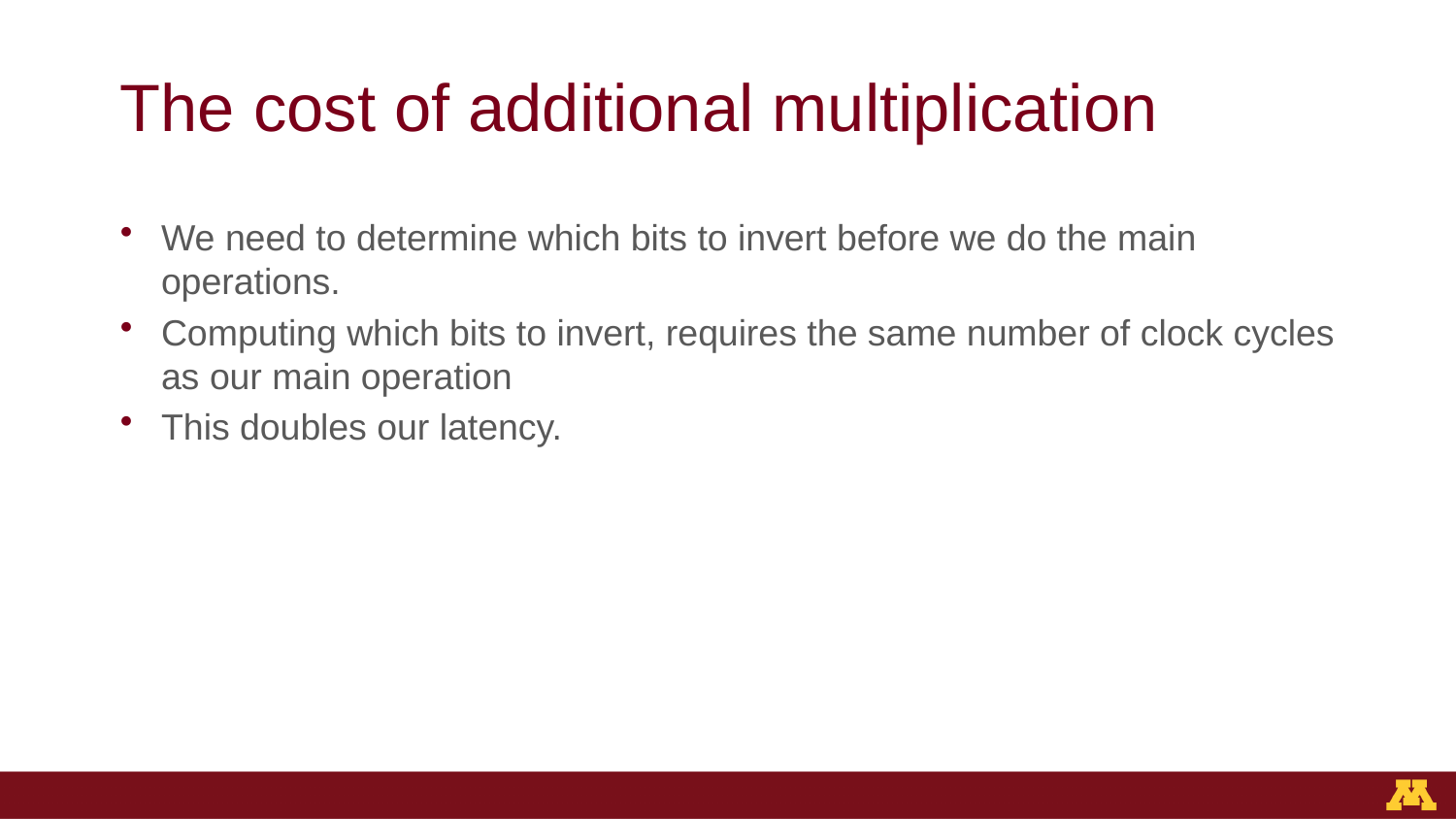

# The cost of additional multiplication
We need to determine which bits to invert before we do the main operations.
Computing which bits to invert, requires the same number of clock cycles as our main operation
This doubles our latency.